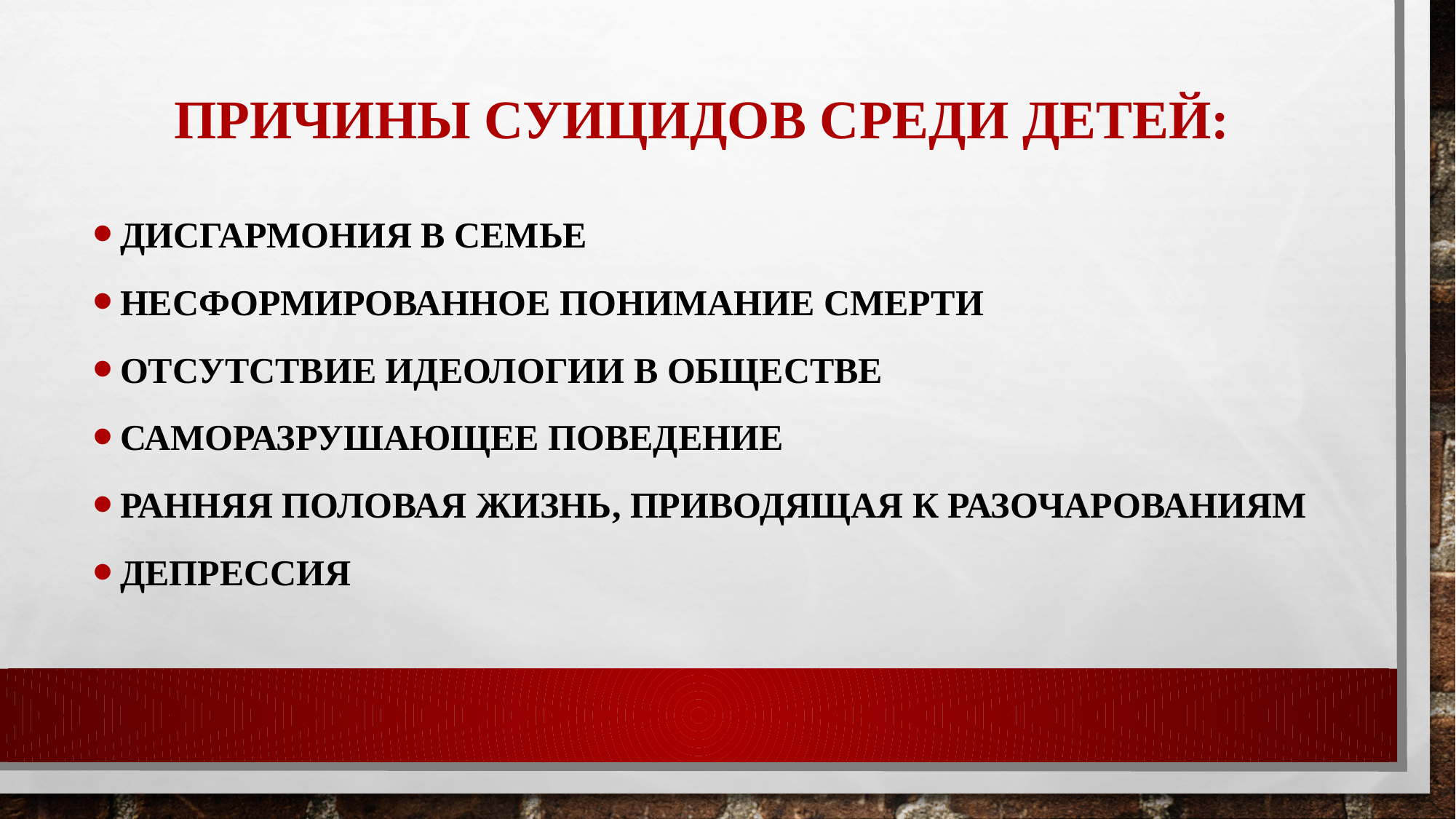

# Причины суицидов среди детей:
дисгармония в семье
несформированное понимание смерти
отсутствие идеологии в обществе
саморазрушающее поведение
ранняя половая жизнь, приводящая к разочарованиям
депрессия